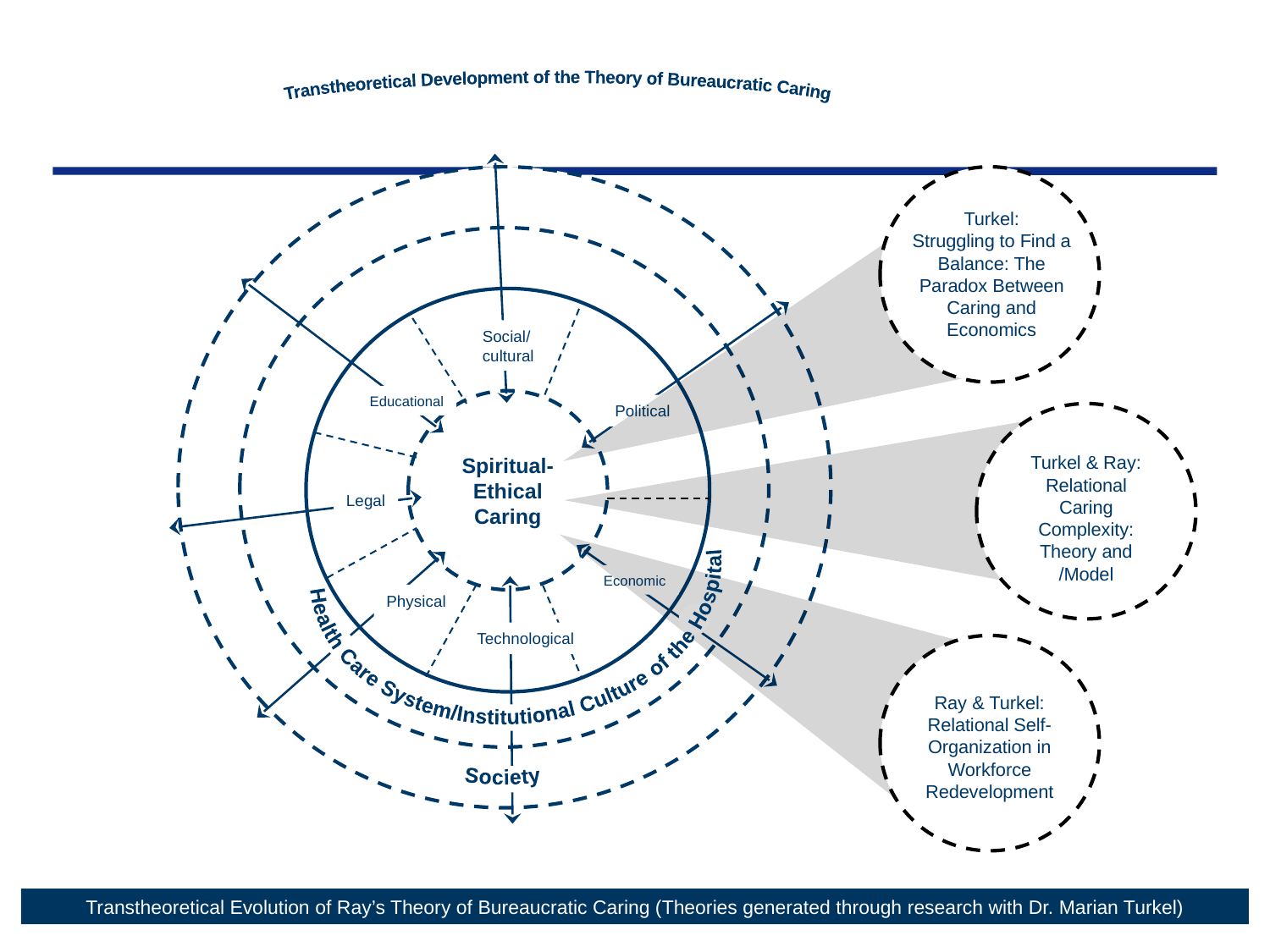

Transtheoretical Development of the Theory of Bureaucratic Caring

Turkel:
Struggling to Find a Balance: The Paradox Between Caring and Economics

Social/
cultural
Educational

Political

Health Care System/Institutional Culture of the Hospital
Spiritual-
Ethical
Caring
Turkel & Ray: Relational Caring Complexity: Theory and /Model
Legal

Economic
Society
Physical

Technological

Ray & Turkel:
Relational Self-Organization in Workforce Redevelopment

Transtheoretical Evolution of Ray’s Theory of Bureaucratic Caring (Theories generated through research with Dr. Marian Turkel)